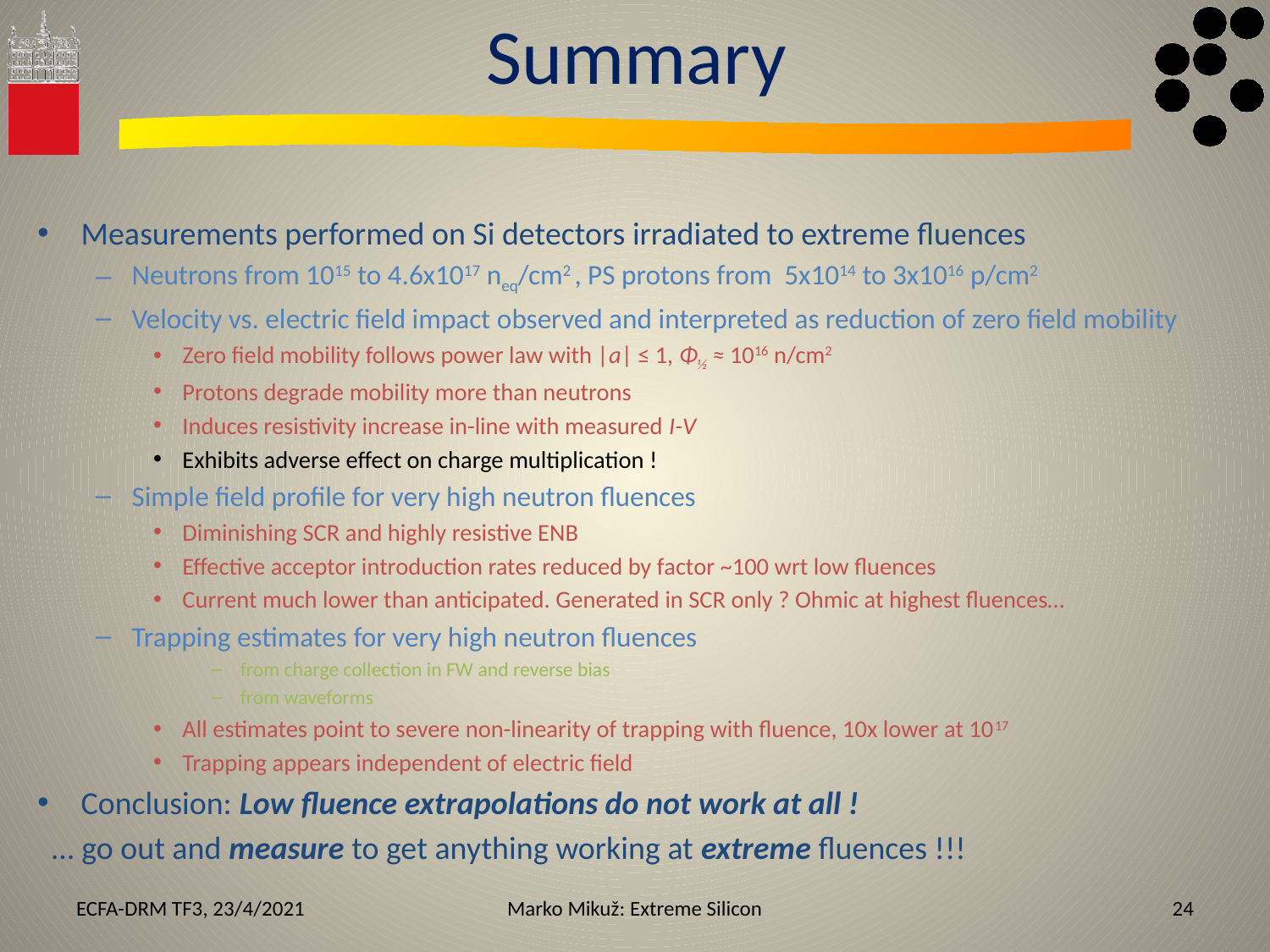

# Summary
Measurements performed on Si detectors irradiated to extreme fluences
Neutrons from 1015 to 4.6x1017 neq/cm2 , PS protons from  5x1014 to 3x1016 p/cm2
Velocity vs. electric field impact observed and interpreted as reduction of zero field mobility
Zero field mobility follows power law with |a| ≤ 1, Φ½ ≈ 1016 n/cm2
Protons degrade mobility more than neutrons
Induces resistivity increase in-line with measured I-V
Exhibits adverse effect on charge multiplication !
Simple field profile for very high neutron fluences
Diminishing SCR and highly resistive ENB
Effective acceptor introduction rates reduced by factor ~100 wrt low fluences
Current much lower than anticipated. Generated in SCR only ? Ohmic at highest fluences…
Trapping estimates for very high neutron fluences
from charge collection in FW and reverse bias
from waveforms
All estimates point to severe non-linearity of trapping with fluence, 10x lower at 1017
Trapping appears independent of electric field
Conclusion: Low fluence extrapolations do not work at all !
  … go out and measure to get anything working at extreme fluences !!!
ECFA-DRM TF3, 23/4/2021
Marko Mikuž: Extreme Silicon
24